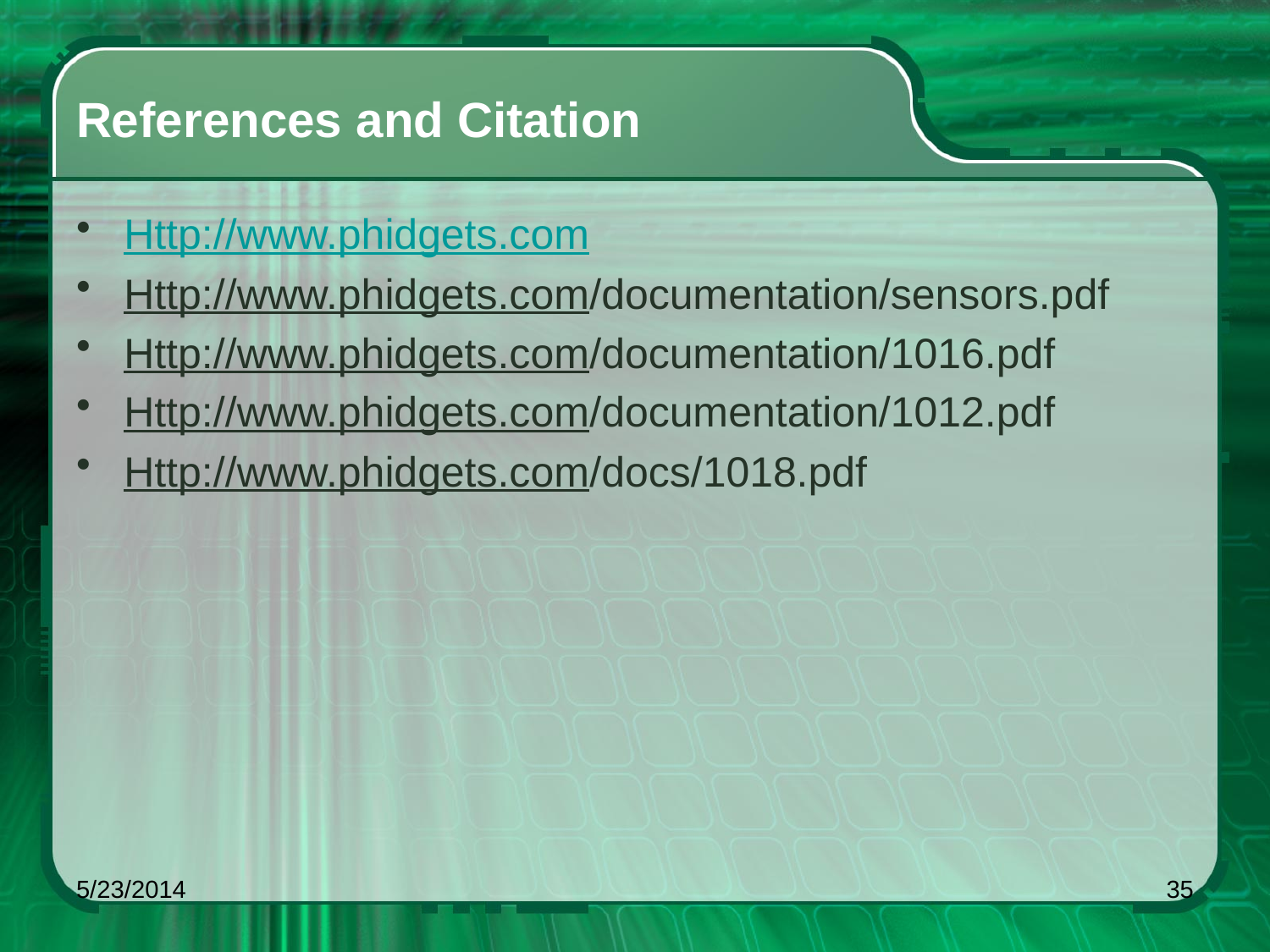

# References and Citation
Http://www.phidgets.com
Http://www.phidgets.com/documentation/sensors.pdf
Http://www.phidgets.com/documentation/1016.pdf
Http://www.phidgets.com/documentation/1012.pdf
Http://www.phidgets.com/docs/1018.pdf

5/23/2014
35